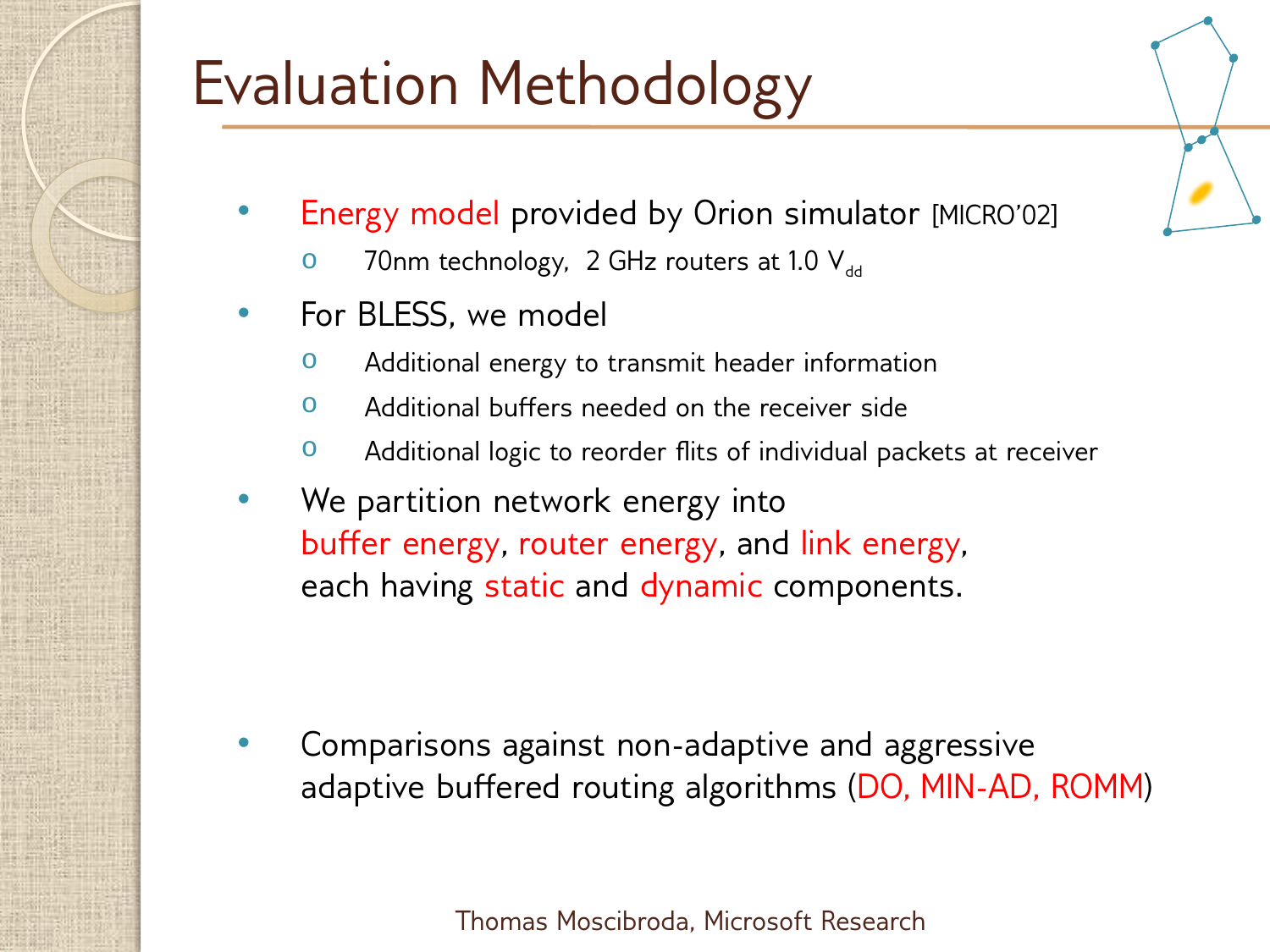

# Evaluation Methodology

Energy model provided by Orion simulator [MICRO’02]
70nm technology,  2 GHz routers at 1.0 Vdd
For BLESS, we model
Additional energy to transmit header information
Additional buffers needed on the receiver side
Additional logic to reorder flits of individual packets at receiver
We partition network energy into
buffer energy, router energy, and link energy,
each having static and dynamic components.

Comparisons against non-adaptive and aggressive
adaptive buffered routing algorithms (DO, MIN-AD, ROMM)